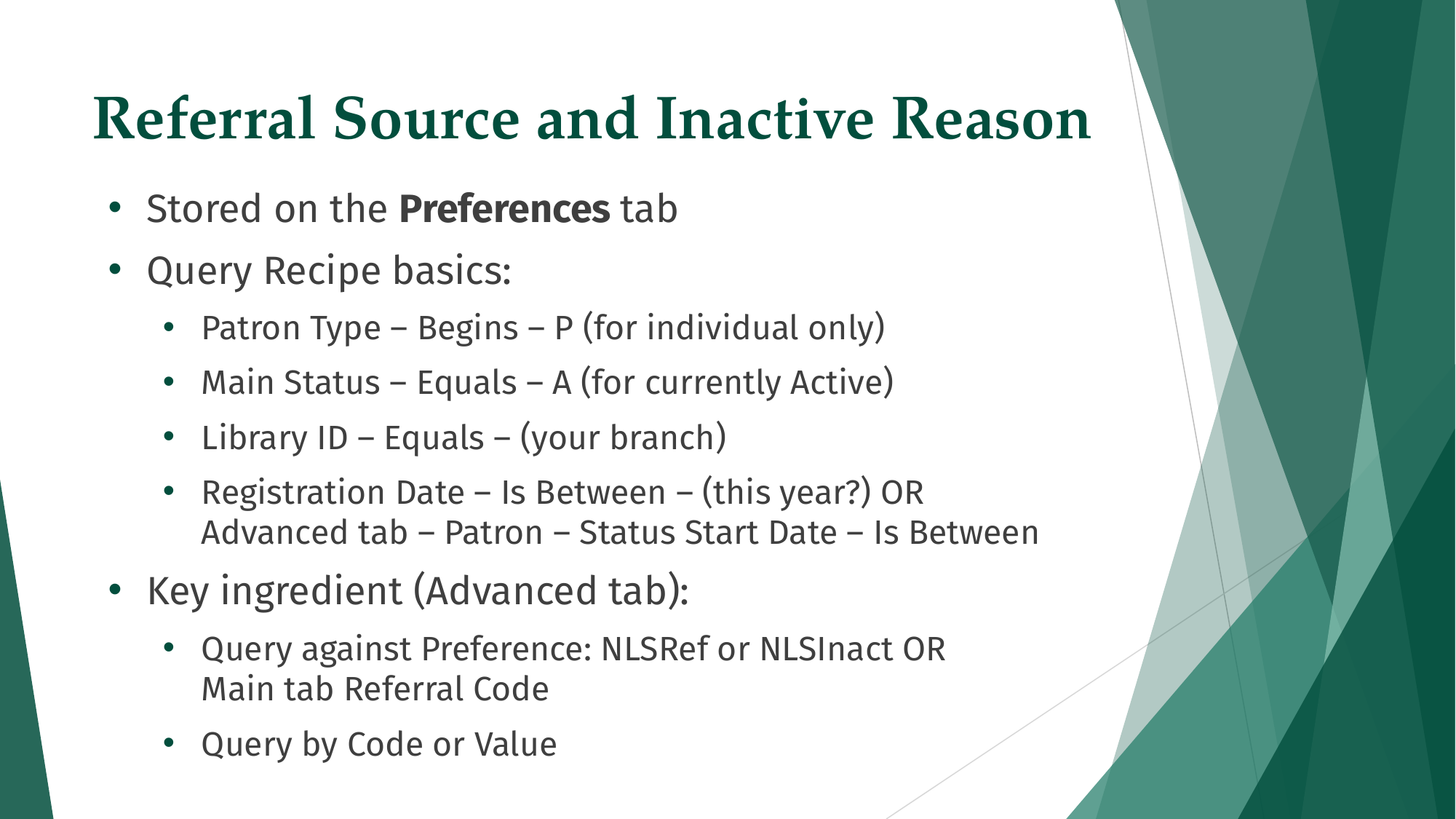

# Referral Source and Inactive Reason
Stored on the Preferences tab
Query Recipe basics:
Patron Type – Begins – P (for individual only)
Main Status – Equals – A (for currently Active)
Library ID – Equals – (your branch)
Registration Date – Is Between – (this year?) OR
Advanced tab – Patron – Status Start Date – Is Between
Key ingredient (Advanced tab):
Query against Preference: NLSRef or NLSInact OR
Main tab Referral Code
Query by Code or Value